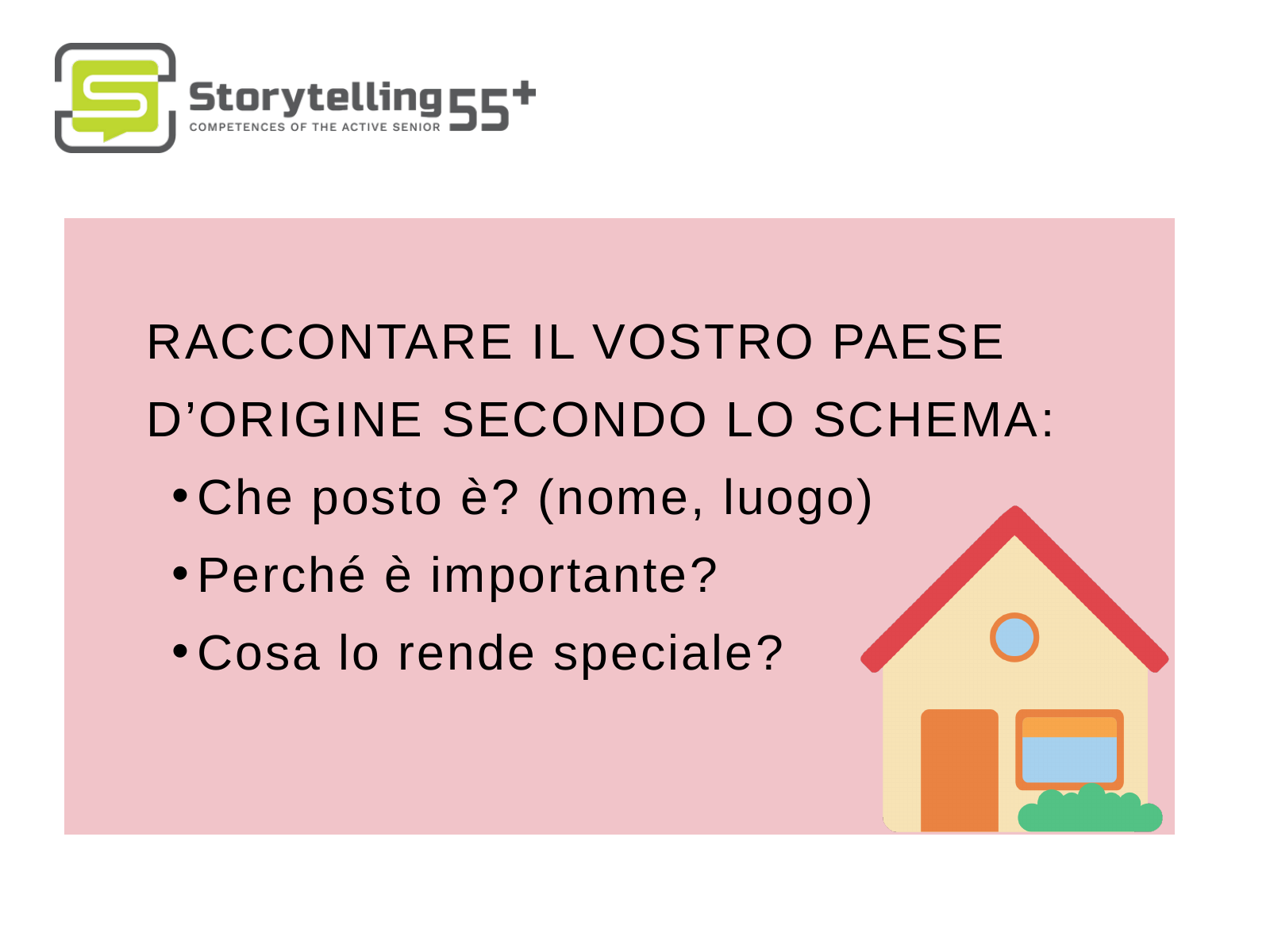

RACCONTARE IL VOSTRO PAESE D’ORIGINE SECONDO LO SCHEMA:
Che posto è? (nome, luogo)
Perché è importante?
Cosa lo rende speciale?